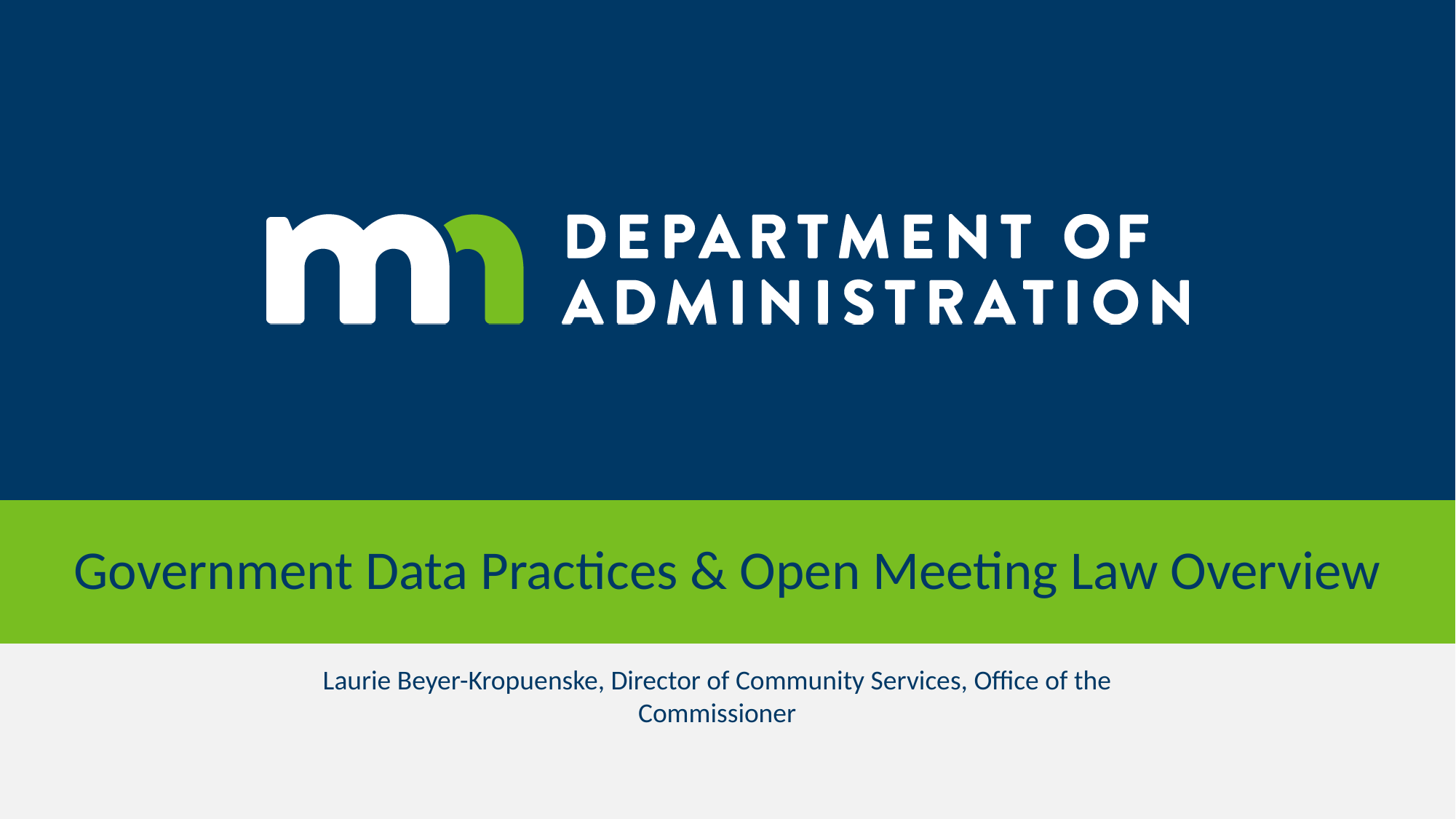

# Government Data Practices & Open Meeting Law Overview
Laurie Beyer-Kropuenske, Director of Community Services, Office of the Commissioner